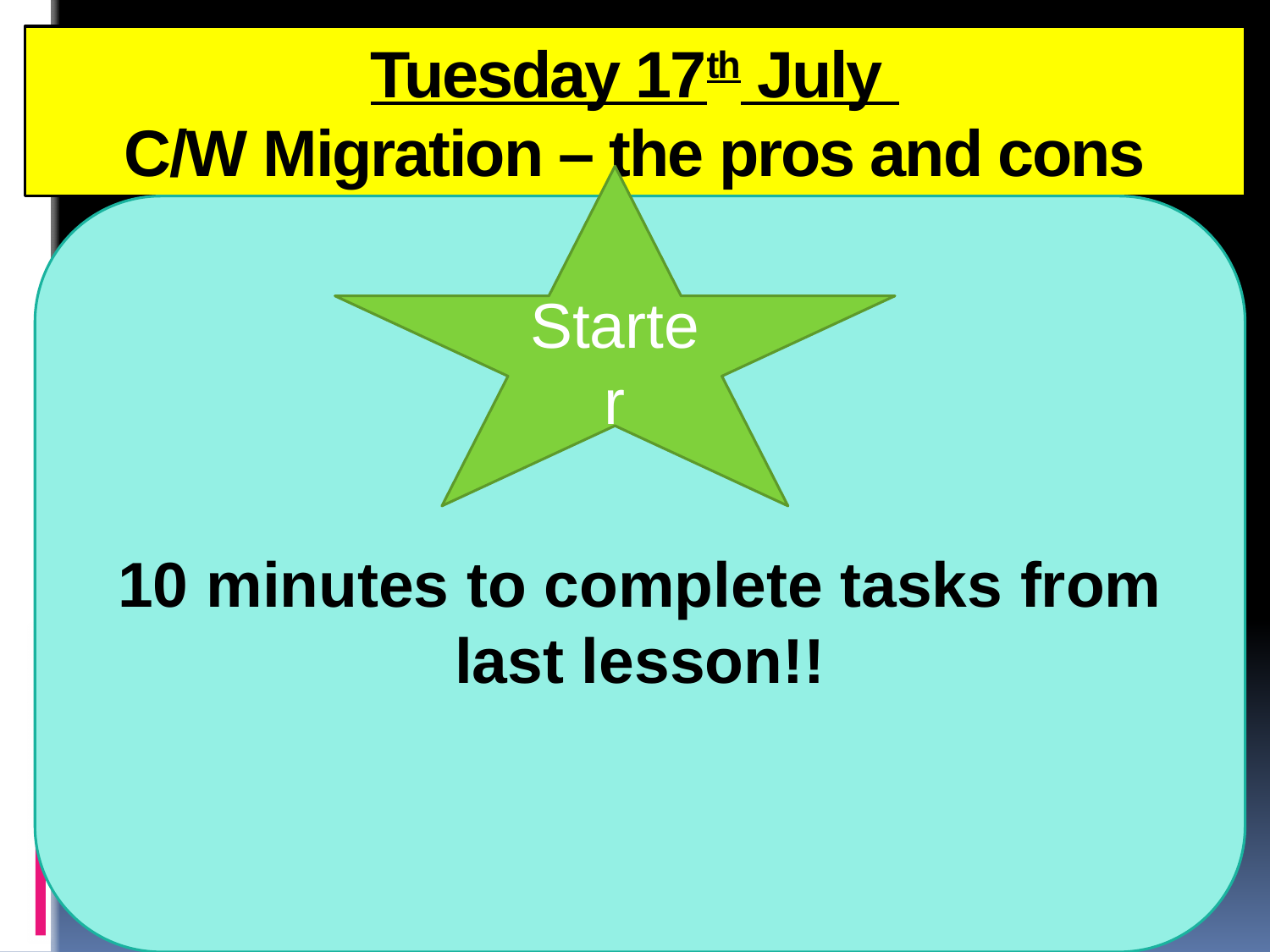

# Tuesday 17th July C/W Migration – the pros and cons
Starter

10 minutes to complete tasks from last lesson!!